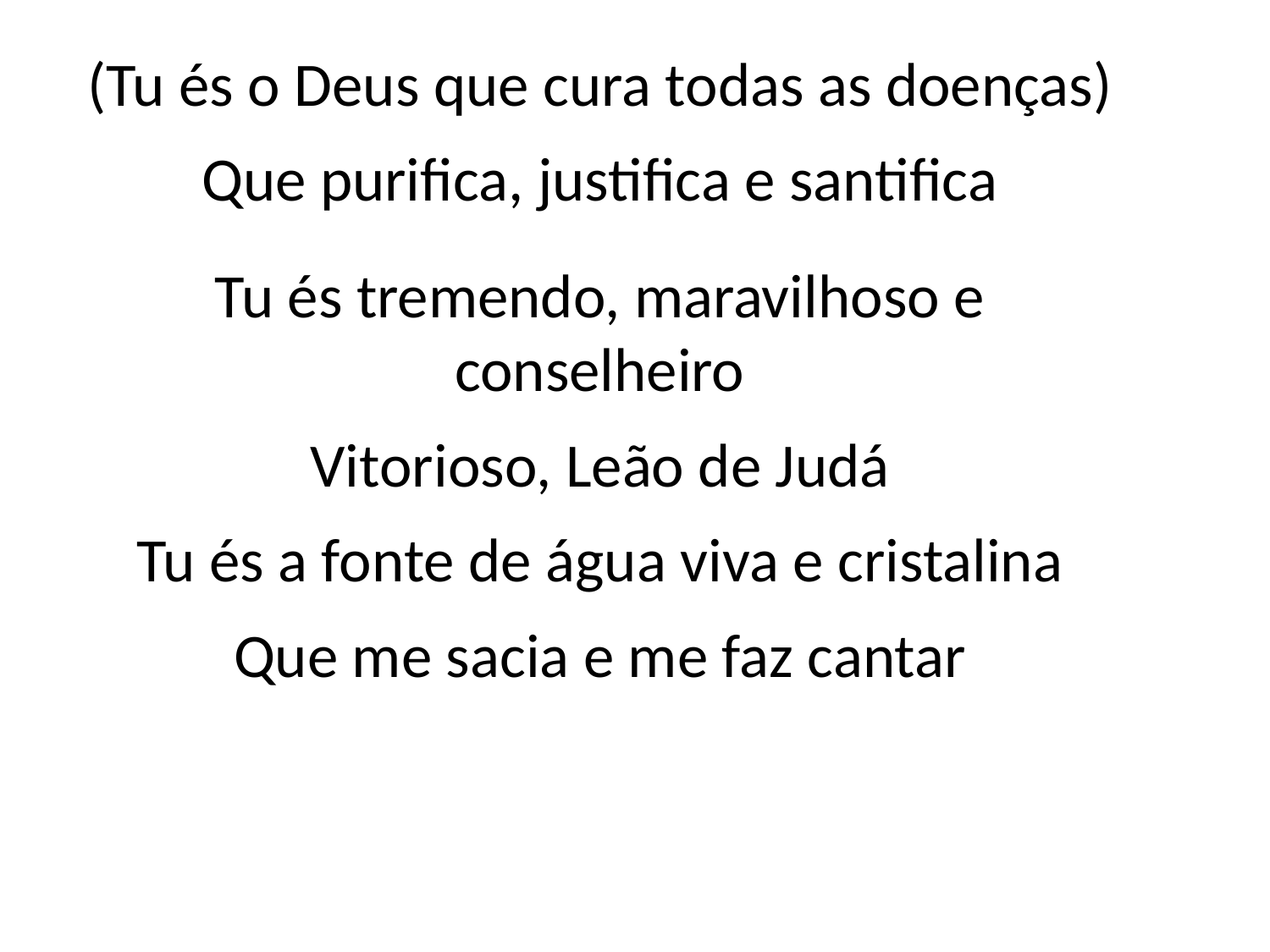

(Tu és o Deus que cura todas as doenças)

Que purifica, justifica e santifica

Tu és tremendo, maravilhoso e
conselheiro

Vitorioso, Leão de Judá

Tu és a fonte de água viva e cristalina

Que me sacia e me faz cantar
#